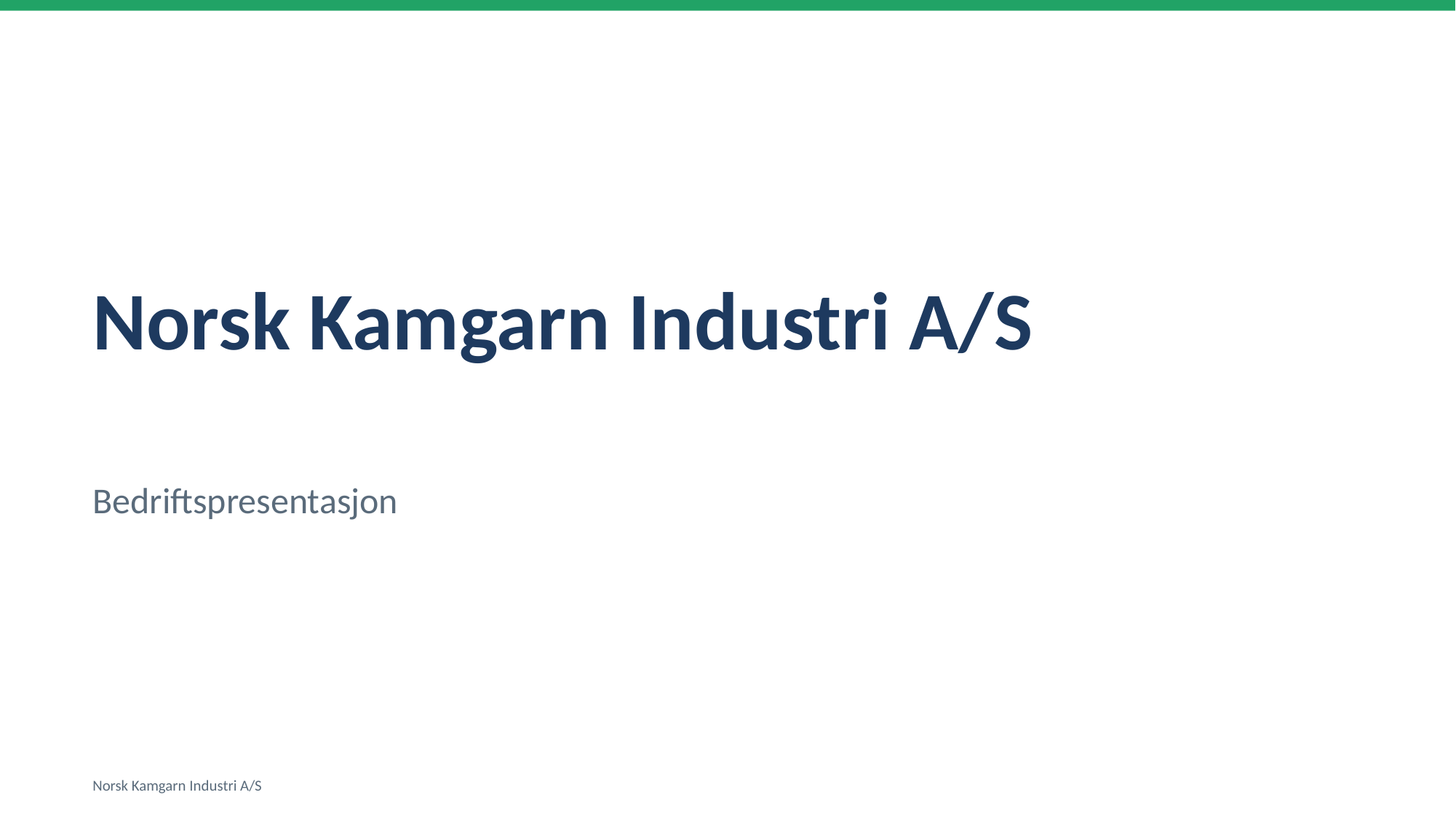

Norsk Kamgarn Industri A/S
Bedriftspresentasjon
Norsk Kamgarn Industri A/S